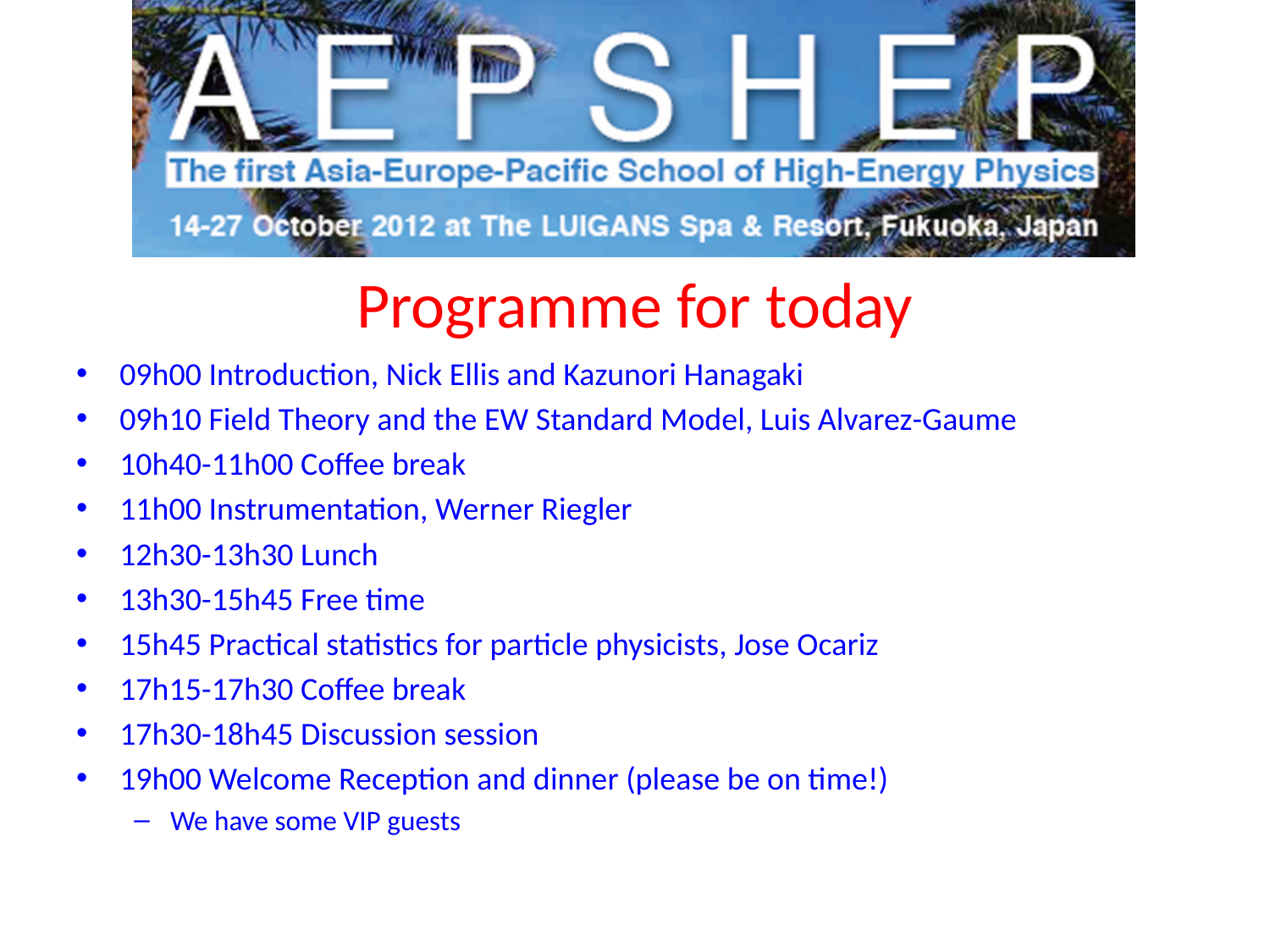

# Programme for today
09h00 Introduction, Nick Ellis and Kazunori Hanagaki
09h10 Field Theory and the EW Standard Model, Luis Alvarez-Gaume
10h40-11h00 Coffee break
11h00 Instrumentation, Werner Riegler
12h30-13h30 Lunch
13h30-15h45 Free time
15h45 Practical statistics for particle physicists, Jose Ocariz
17h15-17h30 Coffee break
17h30-18h45 Discussion session
19h00 Welcome Reception and dinner (please be on time!)
We have some VIP guests